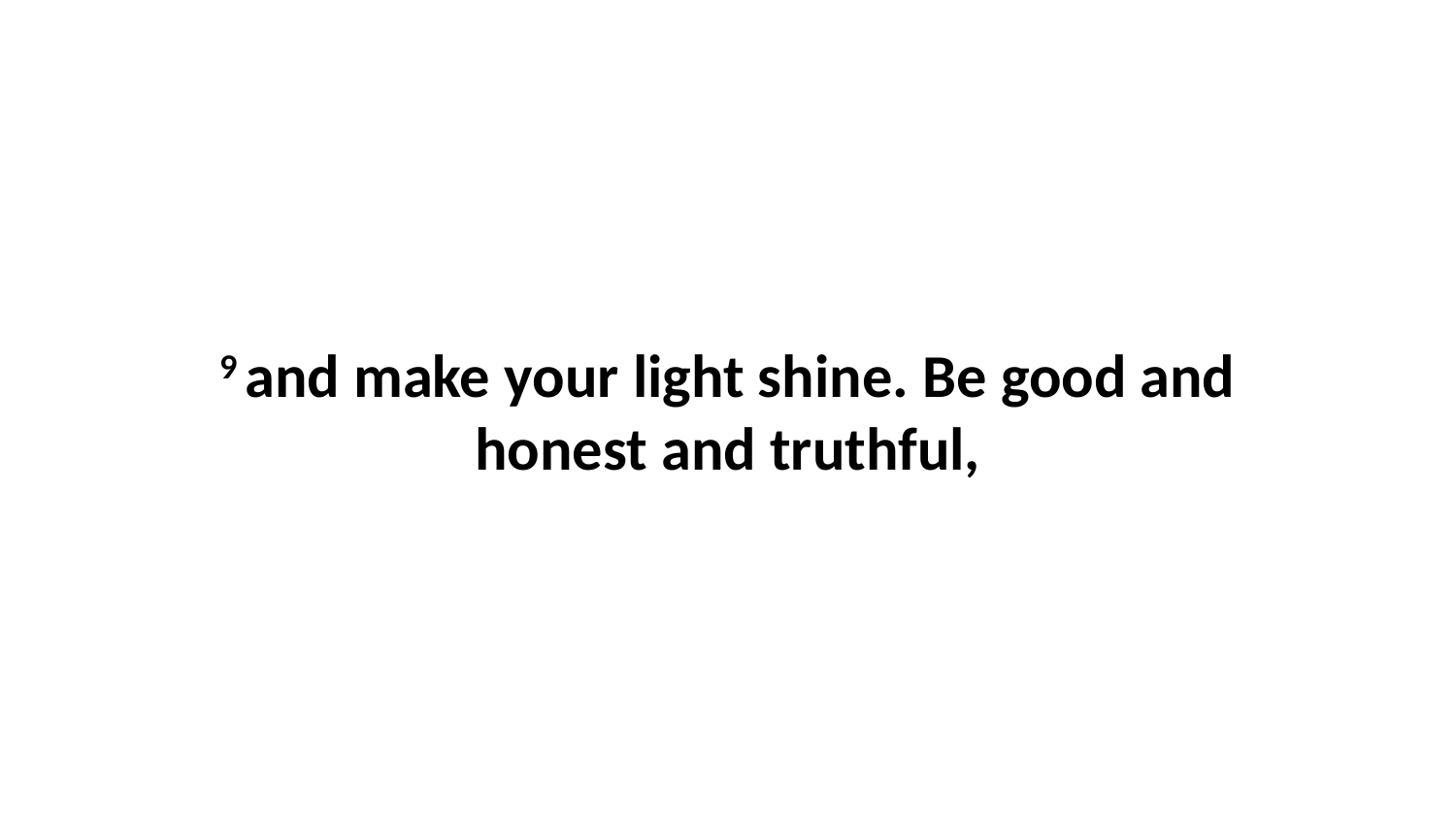

9 and make your light shine. Be good and honest and truthful,